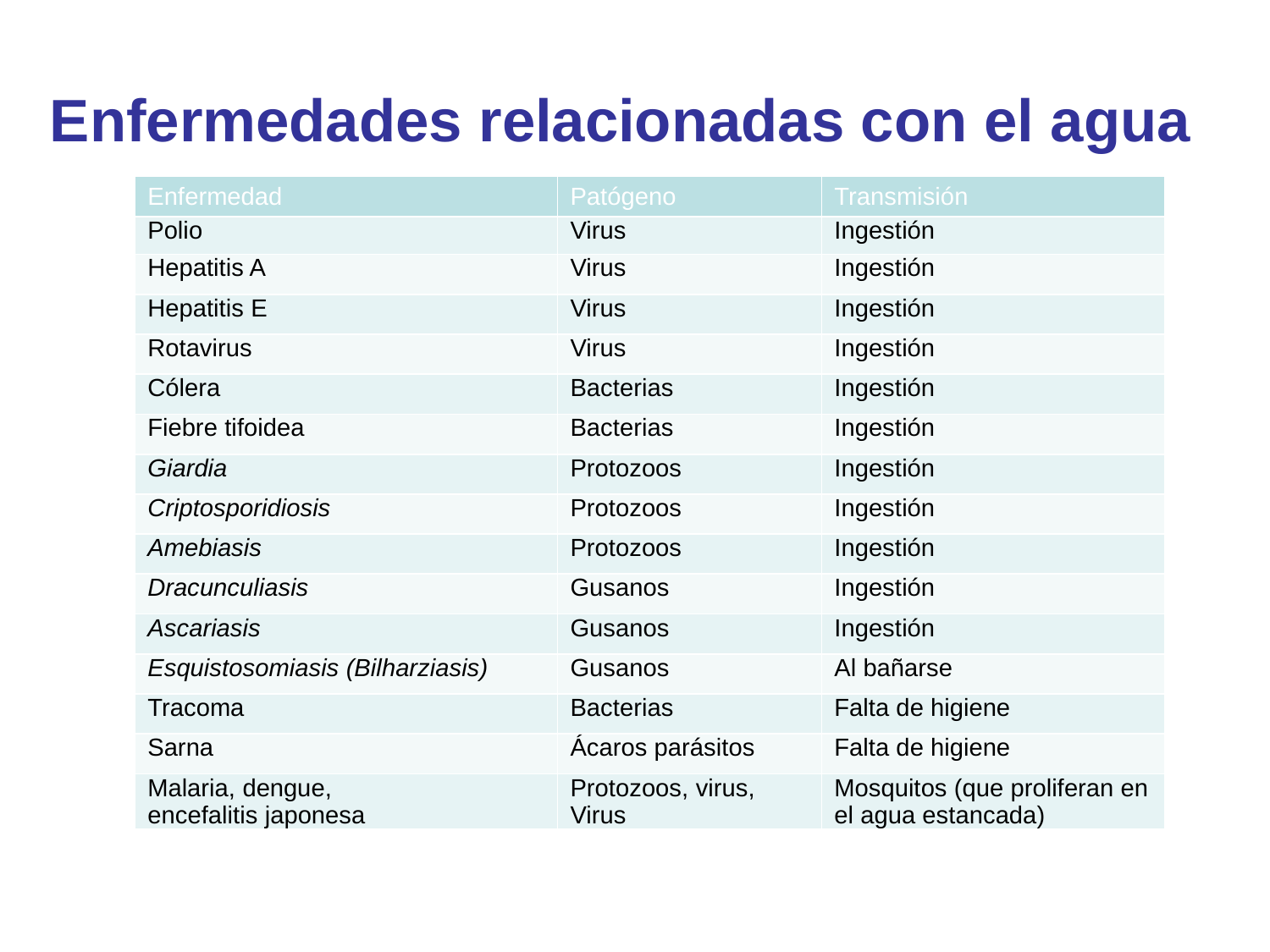

# Enfermedades relacionadas con el agua
| Enfermedad | Patógeno | Transmisión |
| --- | --- | --- |
| Polio | Virus | Ingestión |
| Hepatitis A | Virus | Ingestión |
| Hepatitis E | Virus | Ingestión |
| Rotavirus | Virus | Ingestión |
| Cólera | Bacterias | Ingestión |
| Fiebre tifoidea | Bacterias | Ingestión |
| Giardia | Protozoos | Ingestión |
| Criptosporidiosis | Protozoos | Ingestión |
| Amebiasis | Protozoos | Ingestión |
| Dracunculiasis | Gusanos | Ingestión |
| Ascariasis | Gusanos | Ingestión |
| Esquistosomiasis (Bilharziasis) | Gusanos | Al bañarse |
| Tracoma | Bacterias | Falta de higiene |
| Sarna | Ácaros parásitos | Falta de higiene |
| Malaria, dengue, encefalitis japonesa | Protozoos, virus, Virus | Mosquitos (que proliferan en el agua estancada) |